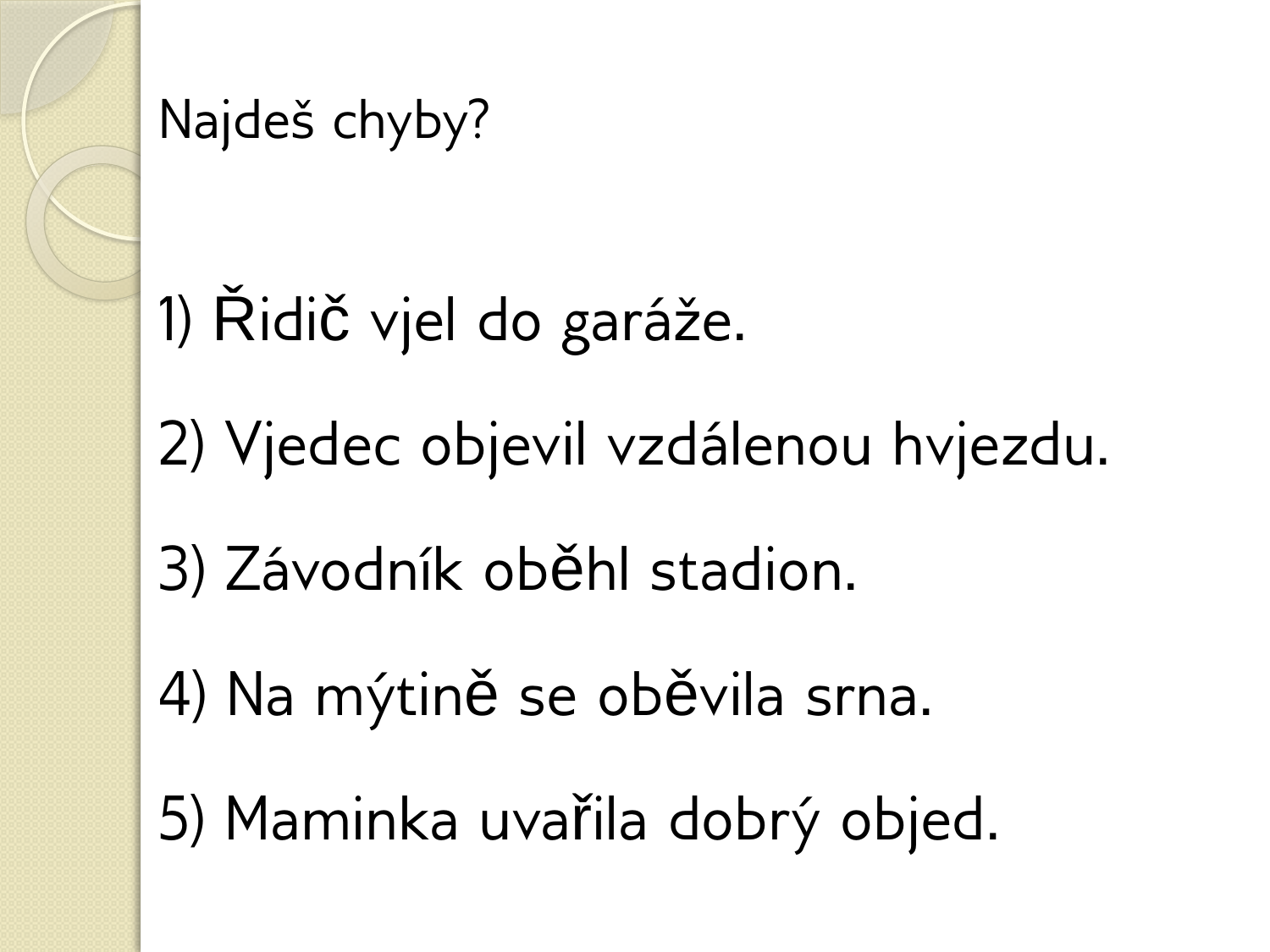

Najdeš chyby?

1) Řidič vjel do garáže.
2) Vjedec objevil vzdálenou hvjezdu.
3) Závodník oběhl stadion.
4) Na mýtině se oběvila srna.
5) Maminka uvařila dobrý objed.